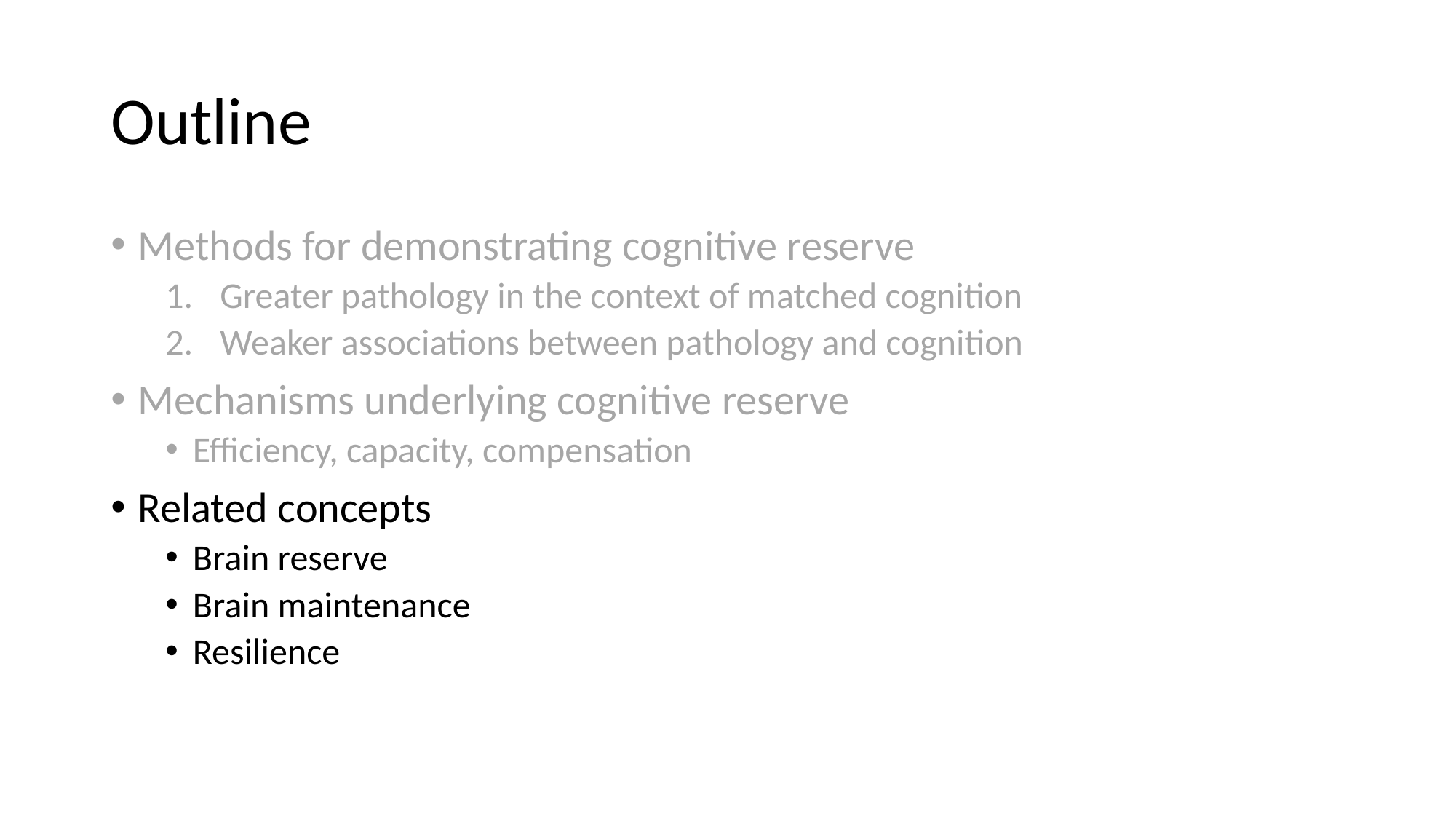

# Outline
Methods for demonstrating cognitive reserve
Greater pathology in the context of matched cognition
Weaker associations between pathology and cognition
Mechanisms underlying cognitive reserve
Efficiency, capacity, compensation
Related concepts
Brain reserve
Brain maintenance
Resilience